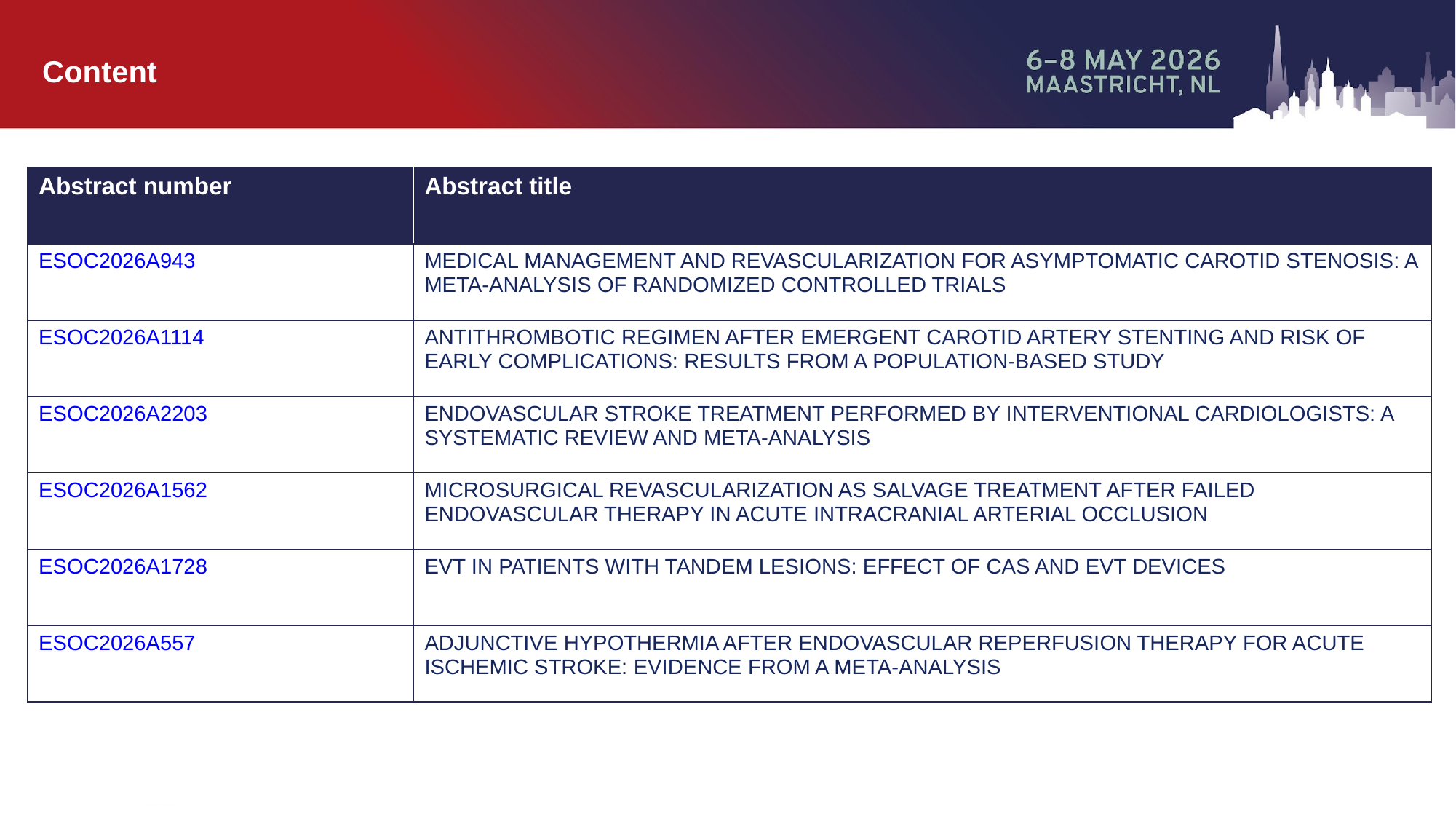

# Content
| Abstract number | Abstract title |
| --- | --- |
| ESOC2026A943 | MEDICAL MANAGEMENT AND REVASCULARIZATION FOR ASYMPTOMATIC CAROTID STENOSIS: A META-ANALYSIS OF RANDOMIZED CONTROLLED TRIALS |
| ESOC2026A1114 | ANTITHROMBOTIC REGIMEN AFTER EMERGENT CAROTID ARTERY STENTING AND RISK OF EARLY COMPLICATIONS: RESULTS FROM A POPULATION-BASED STUDY |
| ESOC2026A2203 | ENDOVASCULAR STROKE TREATMENT PERFORMED BY INTERVENTIONAL CARDIOLOGISTS: A SYSTEMATIC REVIEW AND META-ANALYSIS |
| ESOC2026A1562 | MICROSURGICAL REVASCULARIZATION AS SALVAGE TREATMENT AFTER FAILED ENDOVASCULAR THERAPY IN ACUTE INTRACRANIAL ARTERIAL OCCLUSION |
| ESOC2026A1728 | EVT IN PATIENTS WITH TANDEM LESIONS: EFFECT OF CAS AND EVT DEVICES |
| ESOC2026A557 | ADJUNCTIVE HYPOTHERMIA AFTER ENDOVASCULAR REPERFUSION THERAPY FOR ACUTE ISCHEMIC STROKE: EVIDENCE FROM A META-ANALYSIS |